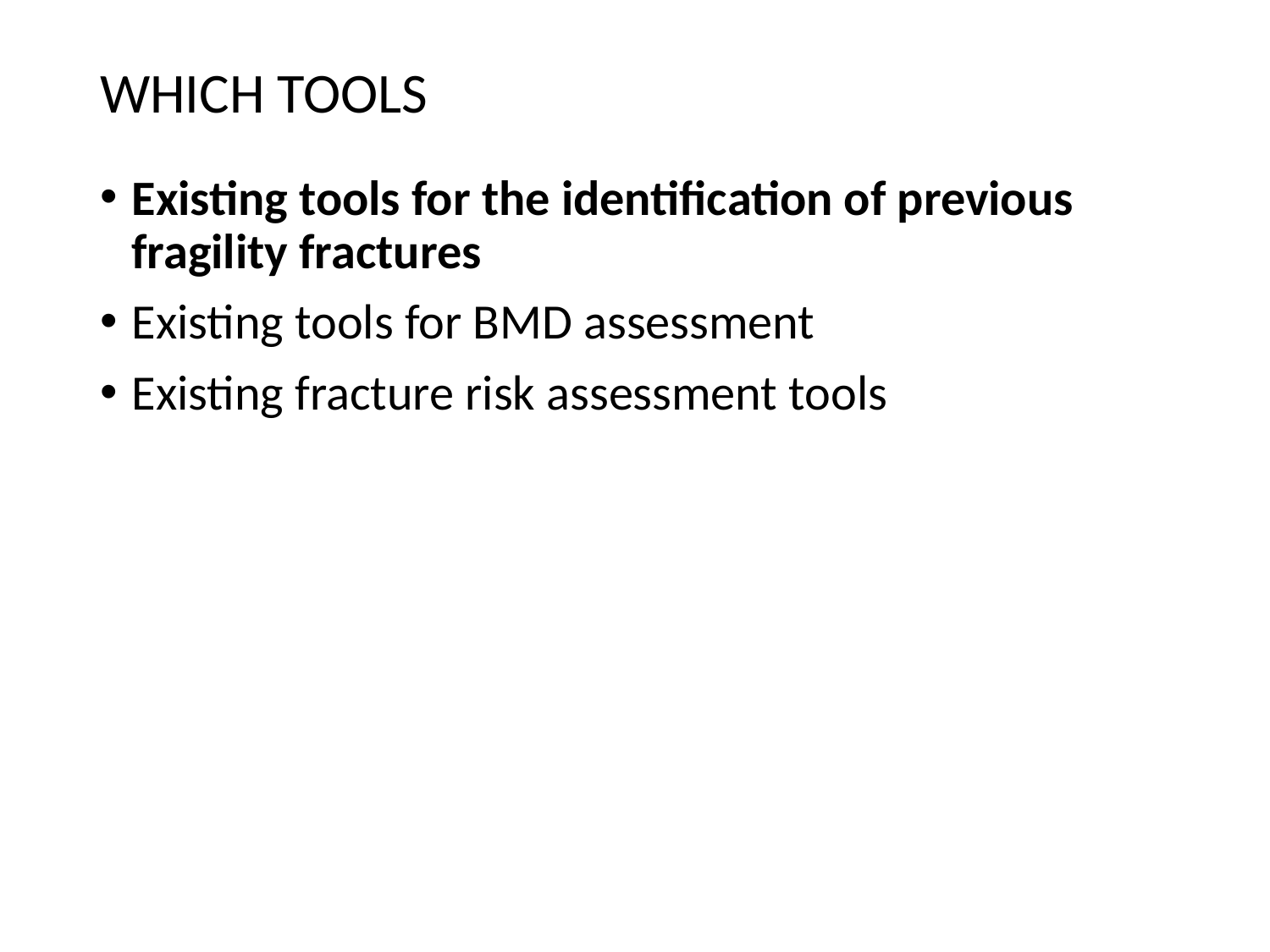

# WHICH TOOLS
Existing tools for the identification of previous fragility fractures
Existing tools for BMD assessment
Existing fracture risk assessment tools